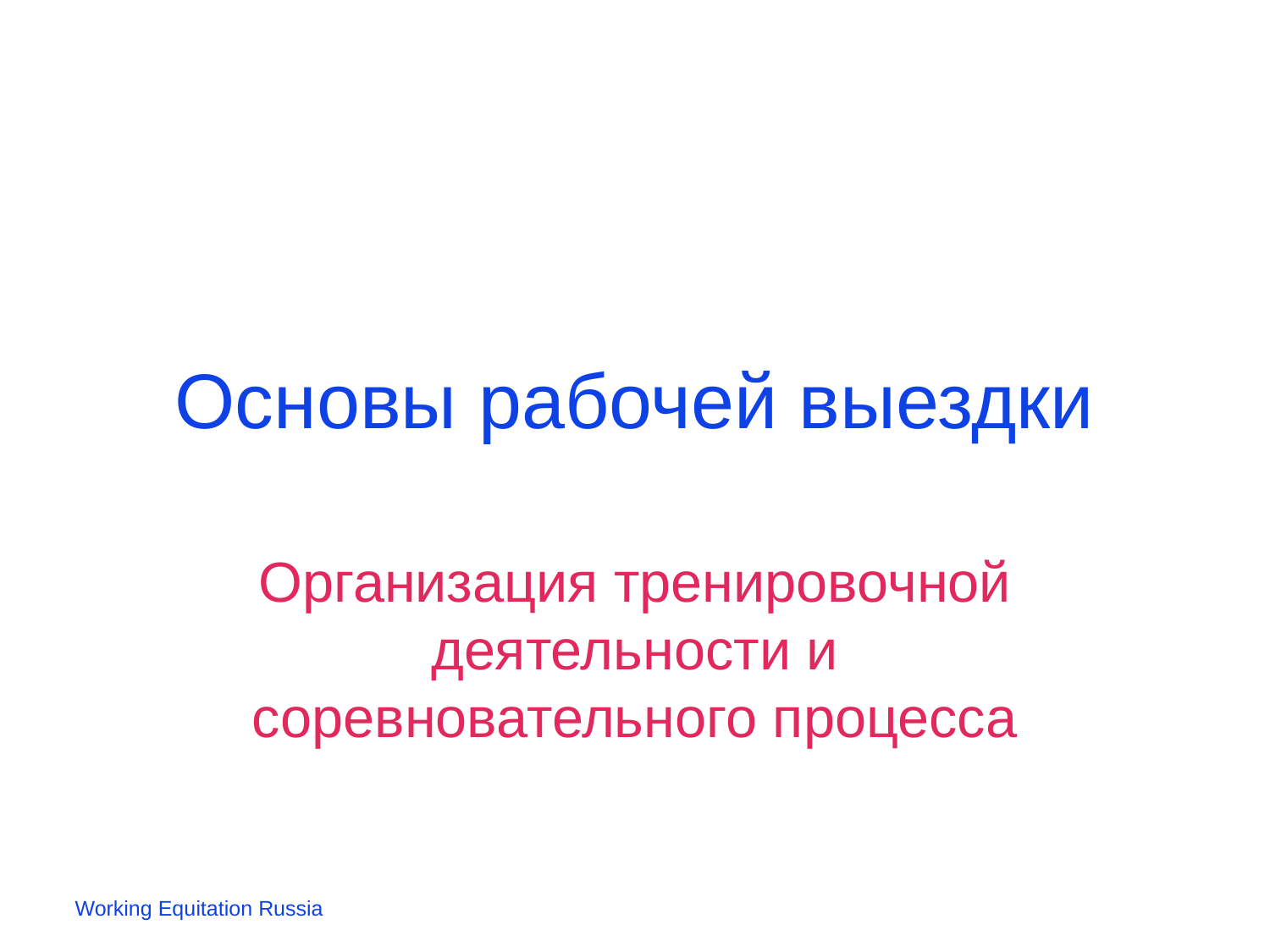

# Основы рабочей выездки
Организация тренировочной деятельности и соревновательного процесса
Working Equitation Russia